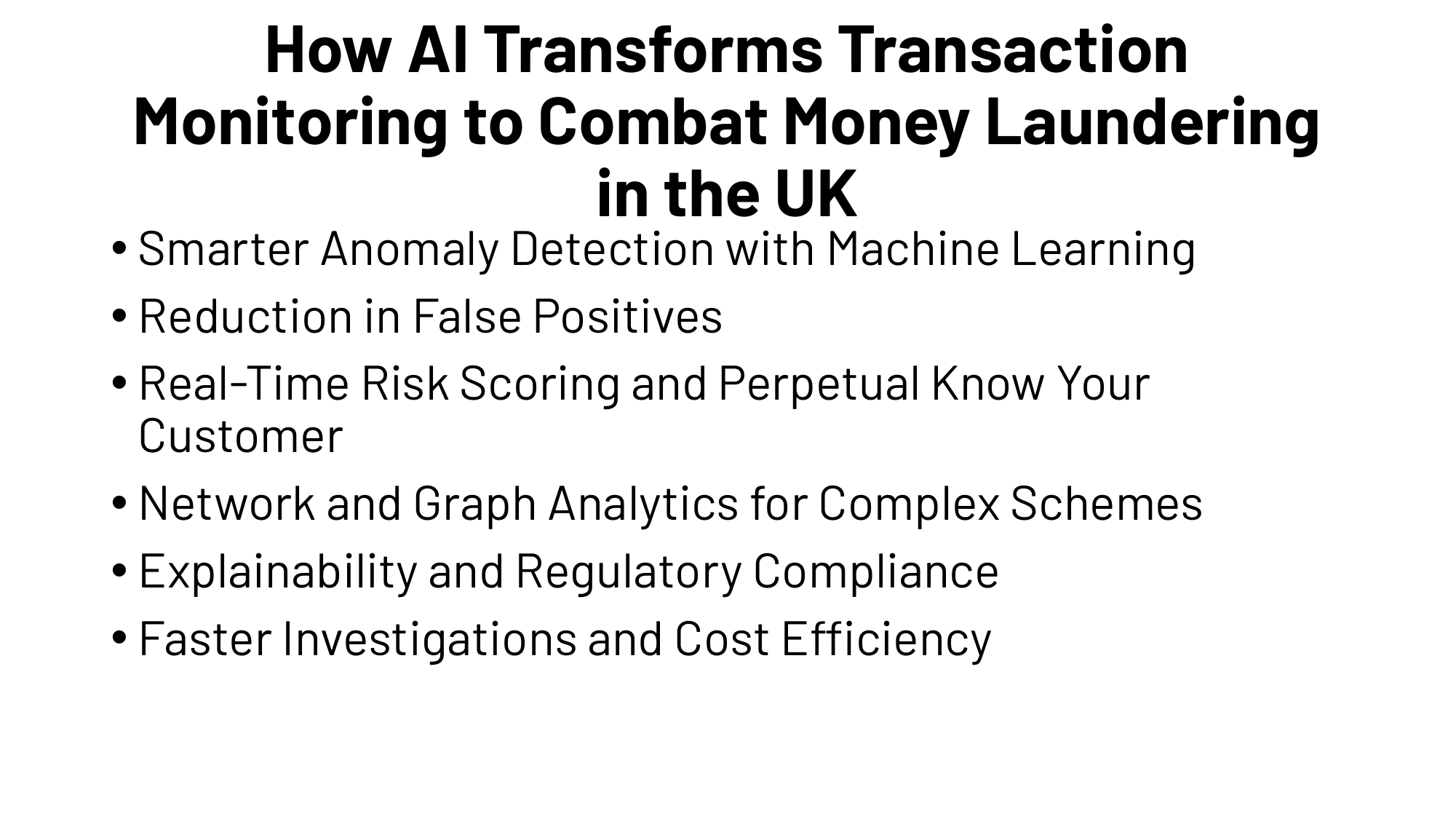

# How AI Transforms Transaction Monitoring to Combat Money Laundering in the UK
Smarter Anomaly Detection with Machine Learning
Reduction in False Positives
Real-Time Risk Scoring and Perpetual Know Your Customer
Network and Graph Analytics for Complex Schemes
Explainability and Regulatory Compliance
Faster Investigations and Cost Efficiency